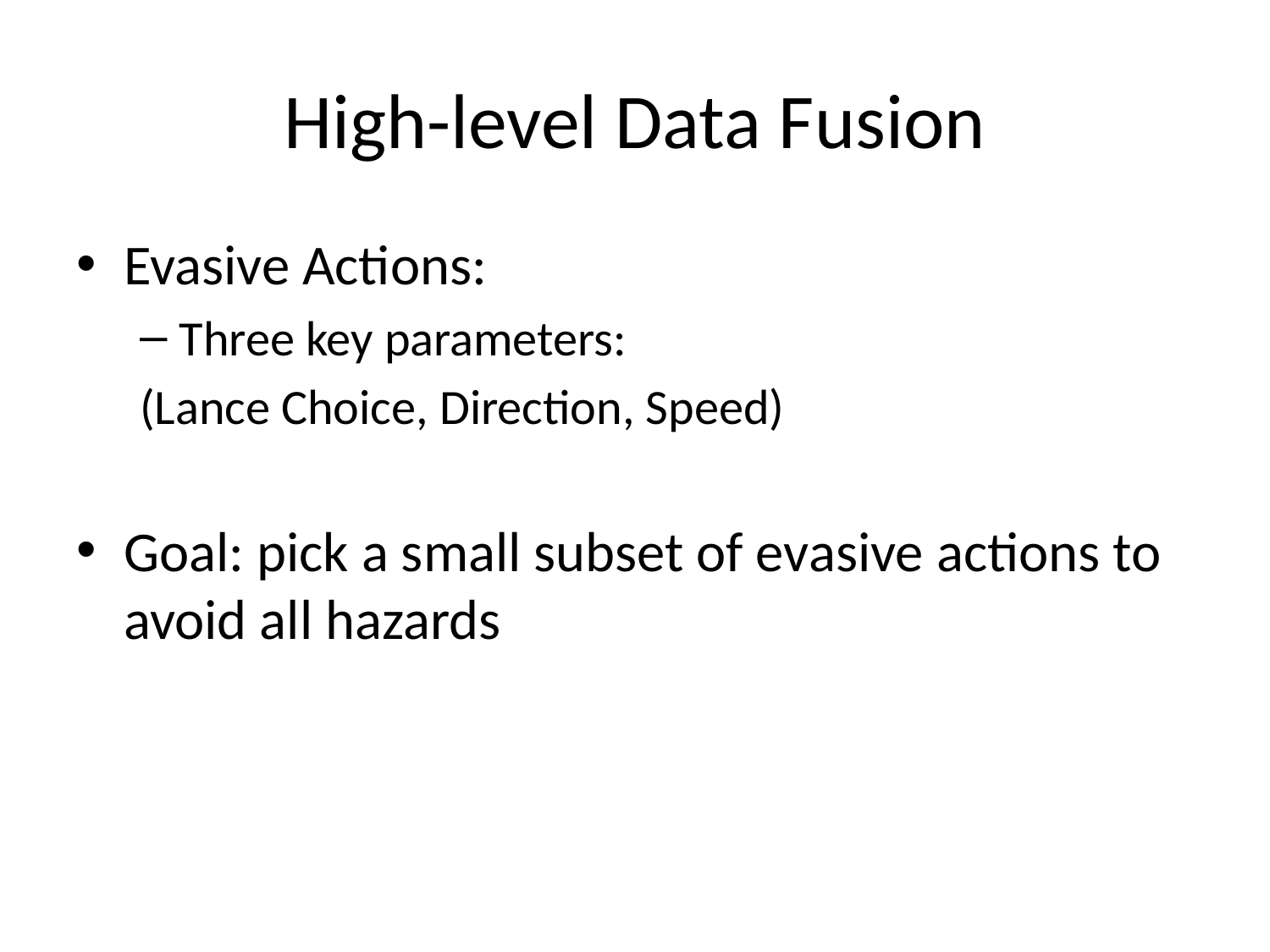

# High-level Data Fusion
Evasive Actions:
Three key parameters:
(Lance Choice, Direction, Speed)

Goal: pick a small subset of evasive actions to avoid all hazards